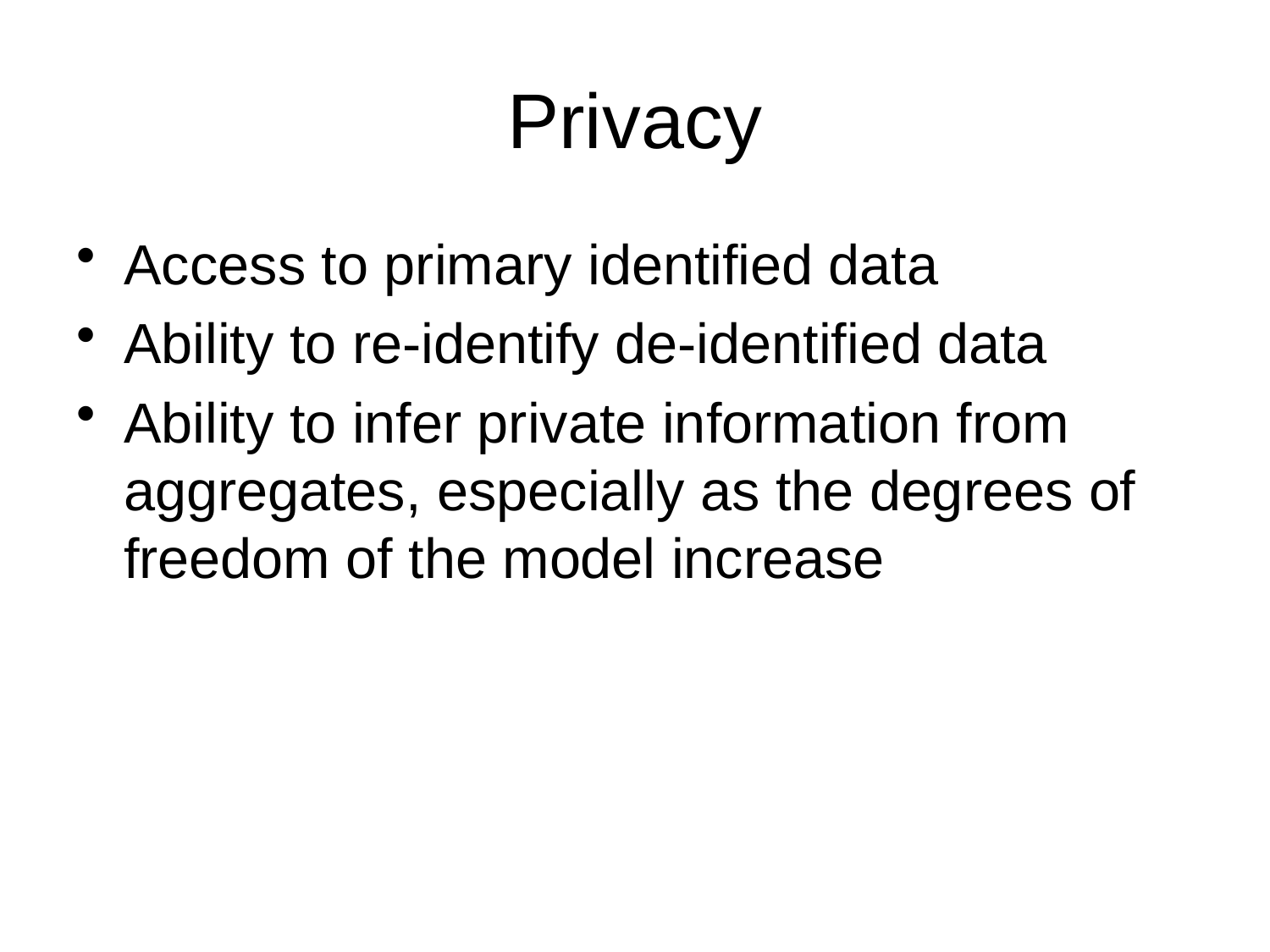

# Privacy
Access to primary identified data
Ability to re-identify de-identified data
Ability to infer private information from aggregates, especially as the degrees of freedom of the model increase